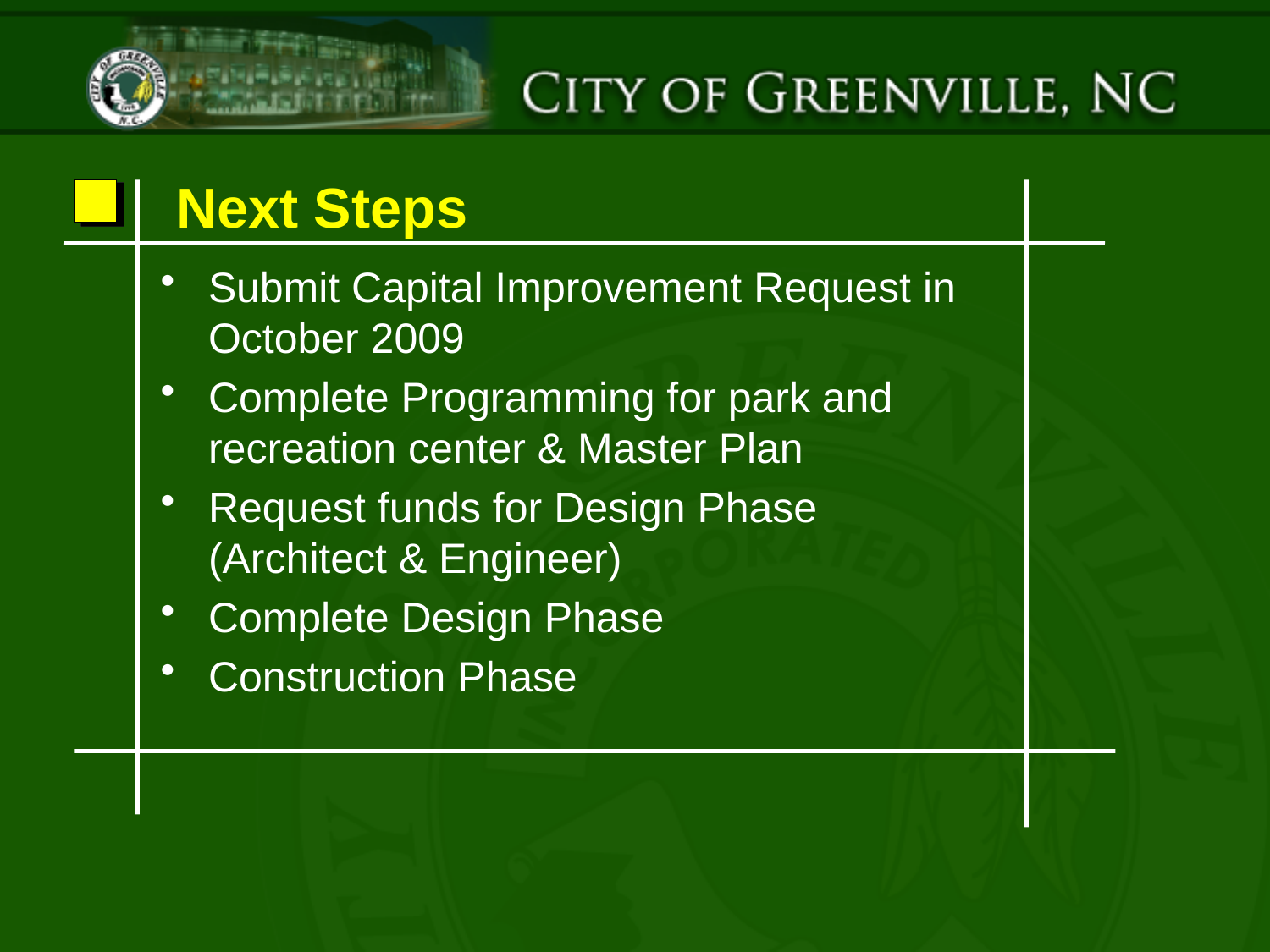

Next Steps

Submit Capital Improvement Request in October 2009
Complete Programming for park and recreation center & Master Plan
Request funds for Design Phase (Architect & Engineer)
Complete Design Phase
Construction Phase